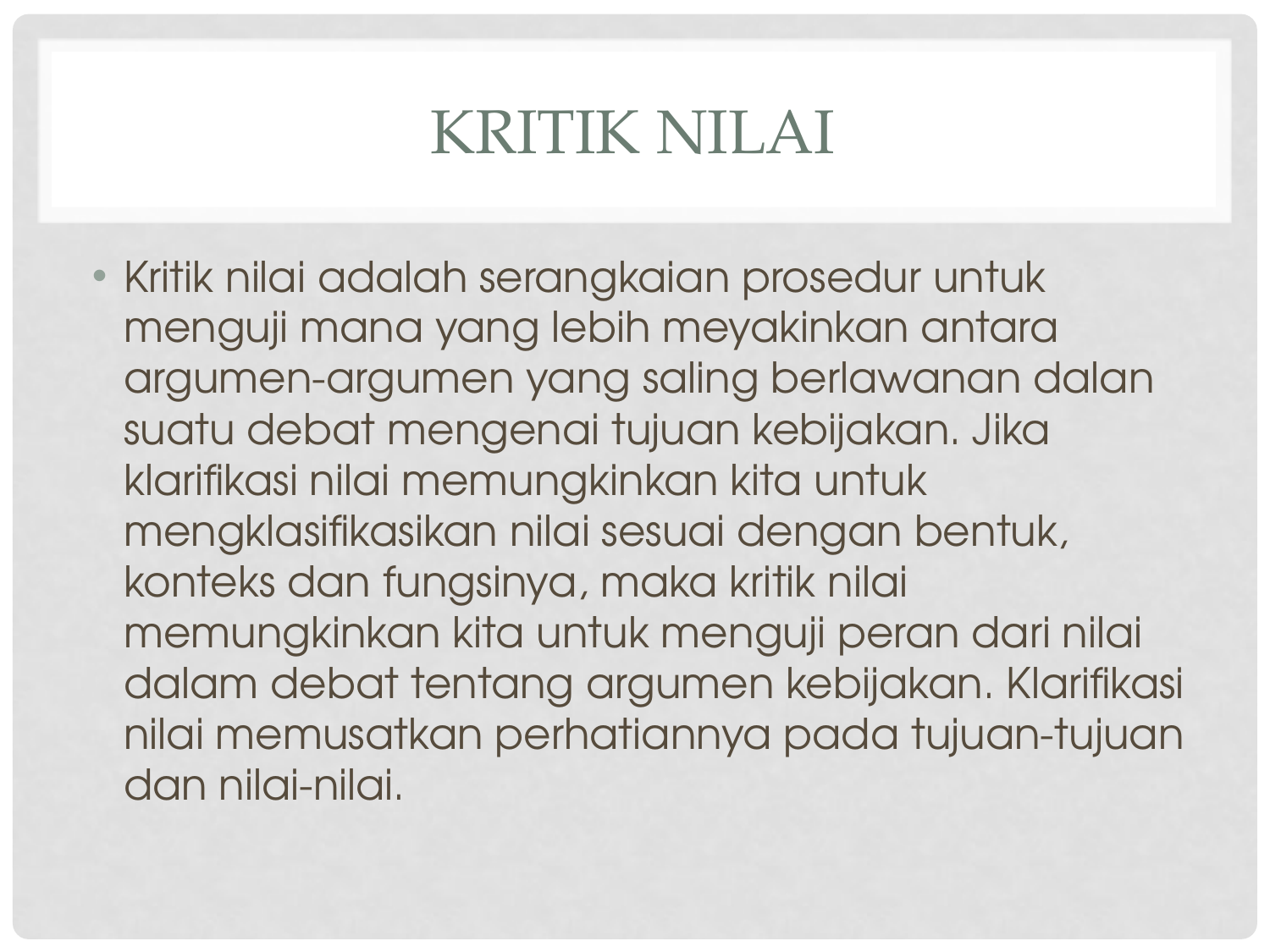

# kRITIK NILAI
Kritik nilai adalah serangkaian prosedur untuk menguji mana yang lebih meyakinkan antara argumen-argumen yang saling berlawanan dalan suatu debat mengenai tujuan kebijakan. Jika klarifikasi nilai memungkinkan kita untuk mengklasifikasikan nilai sesuai dengan bentuk, konteks dan fungsinya, maka kritik nilai memungkinkan kita untuk menguji peran dari nilai dalam debat tentang argumen kebijakan. Klarifikasi nilai memusatkan perhatiannya pada tujuan-tujuan dan nilai-nilai.